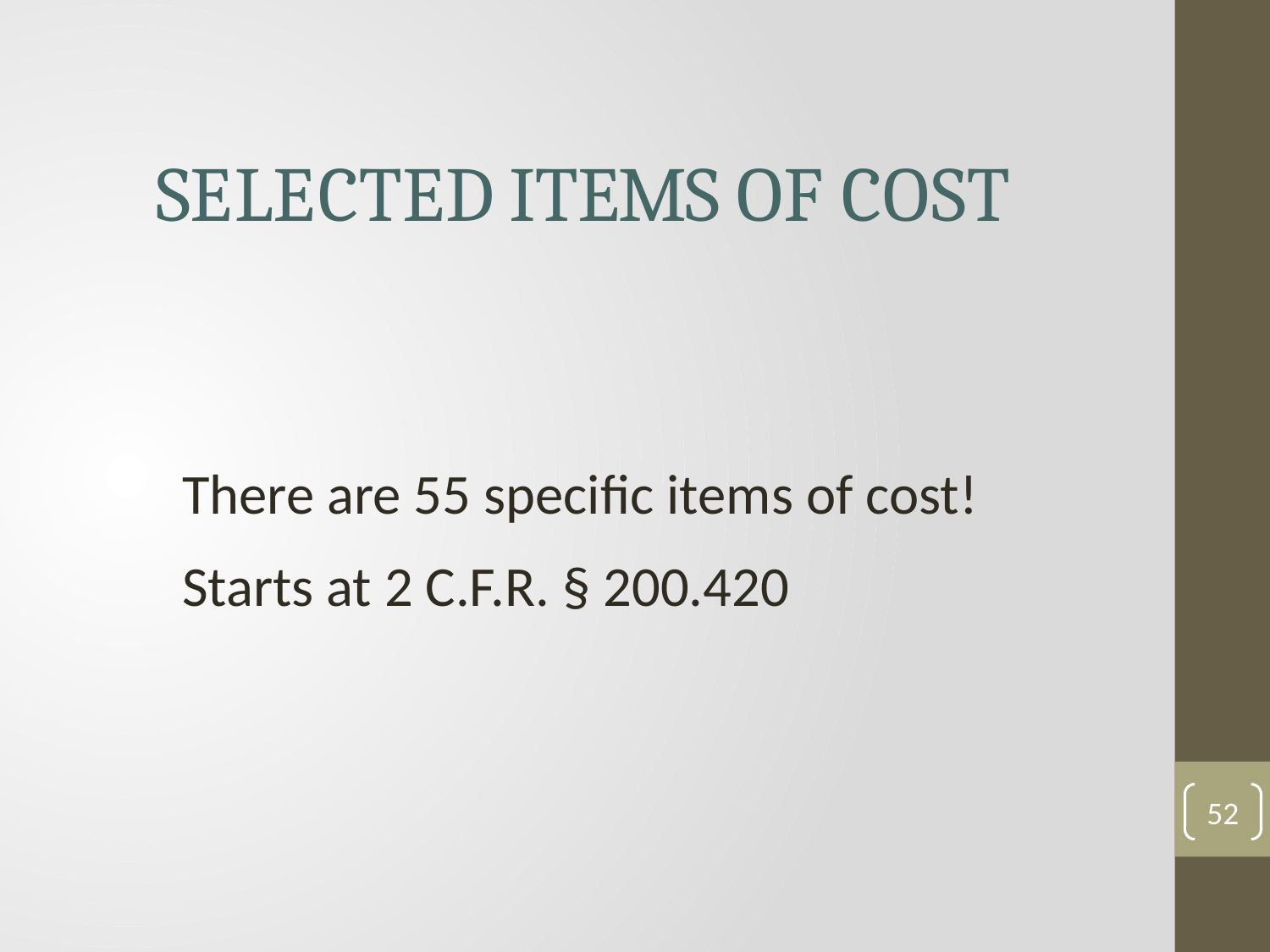

# Selected Items of Cost
There are 55 specific items of cost!
Starts at 2 C.F.R. § 200.420
52